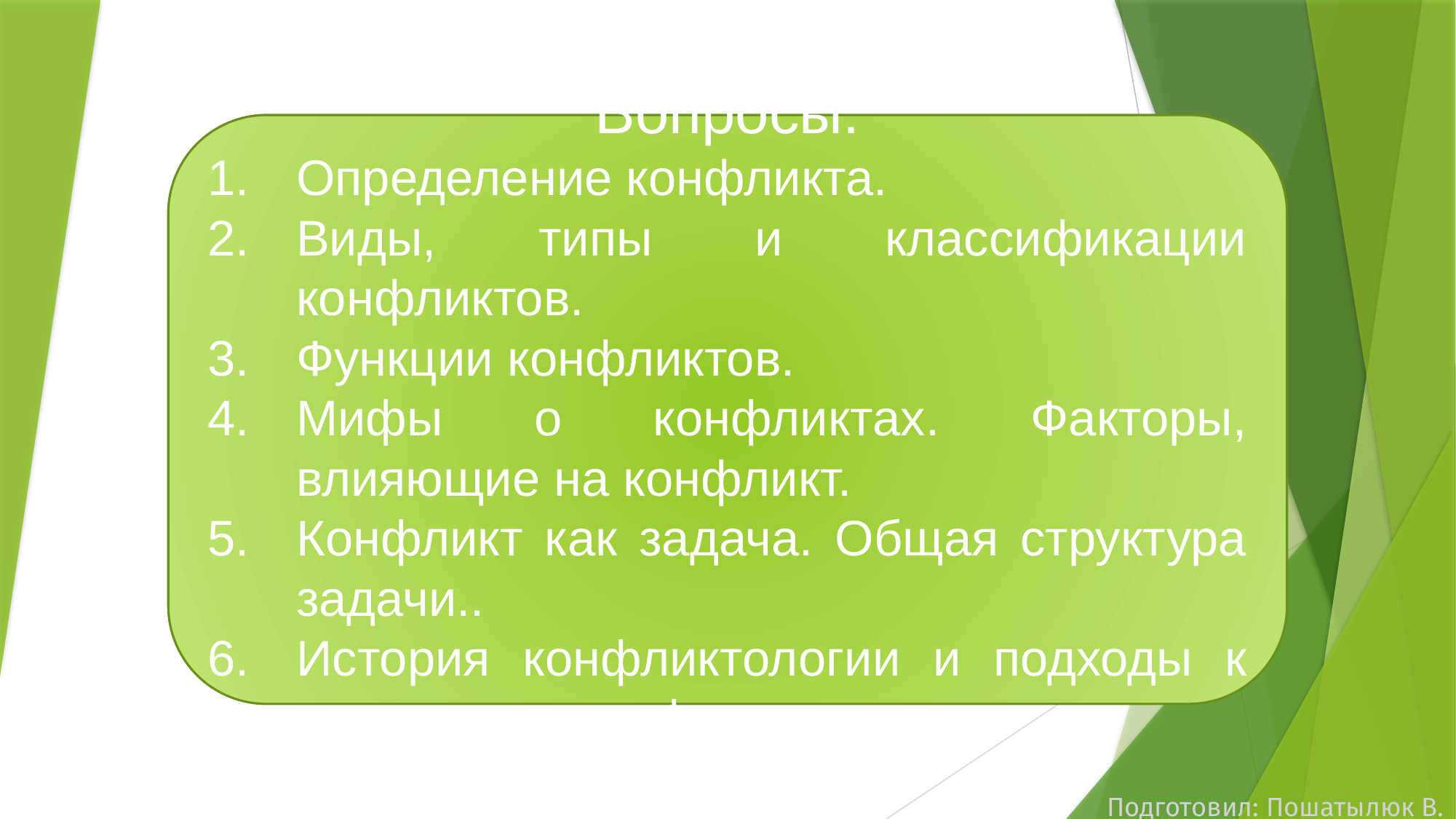

Вопросы:
Определение конфликта.
Виды, типы и классификации конфликтов.
Функции конфликтов.
Мифы о конфликтах. Факторы, влияющие на конфликт.
Конфликт как задача. Общая структура задачи..
История конфликтологии и подходы к пониманию конфликта.
Подготовил: Пошатылюк В.